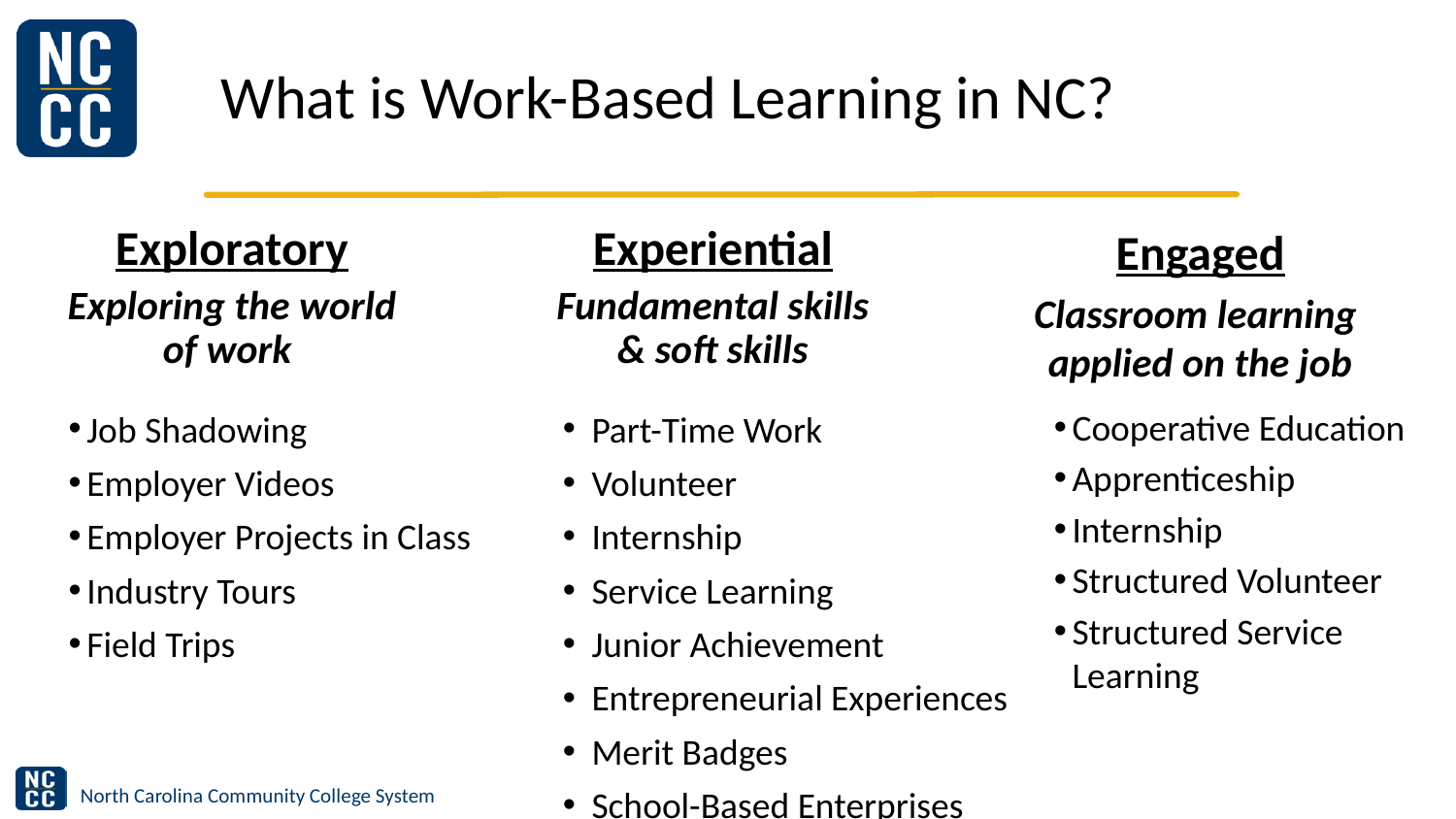

# What is Work-Based Learning in NC?
Exploratory
Exploring the world of work
Experiential
Fundamental skills & soft skills
Engaged
Classroom learning
applied on the job
Job Shadowing
Employer Videos
Employer Projects in Class
Industry Tours
Field Trips
Part-Time Work
Volunteer
Internship
Service Learning
Junior Achievement
Entrepreneurial Experiences
Merit Badges
School-Based Enterprises
Cooperative Education
Apprenticeship
Internship
Structured Volunteer
Structured Service Learning